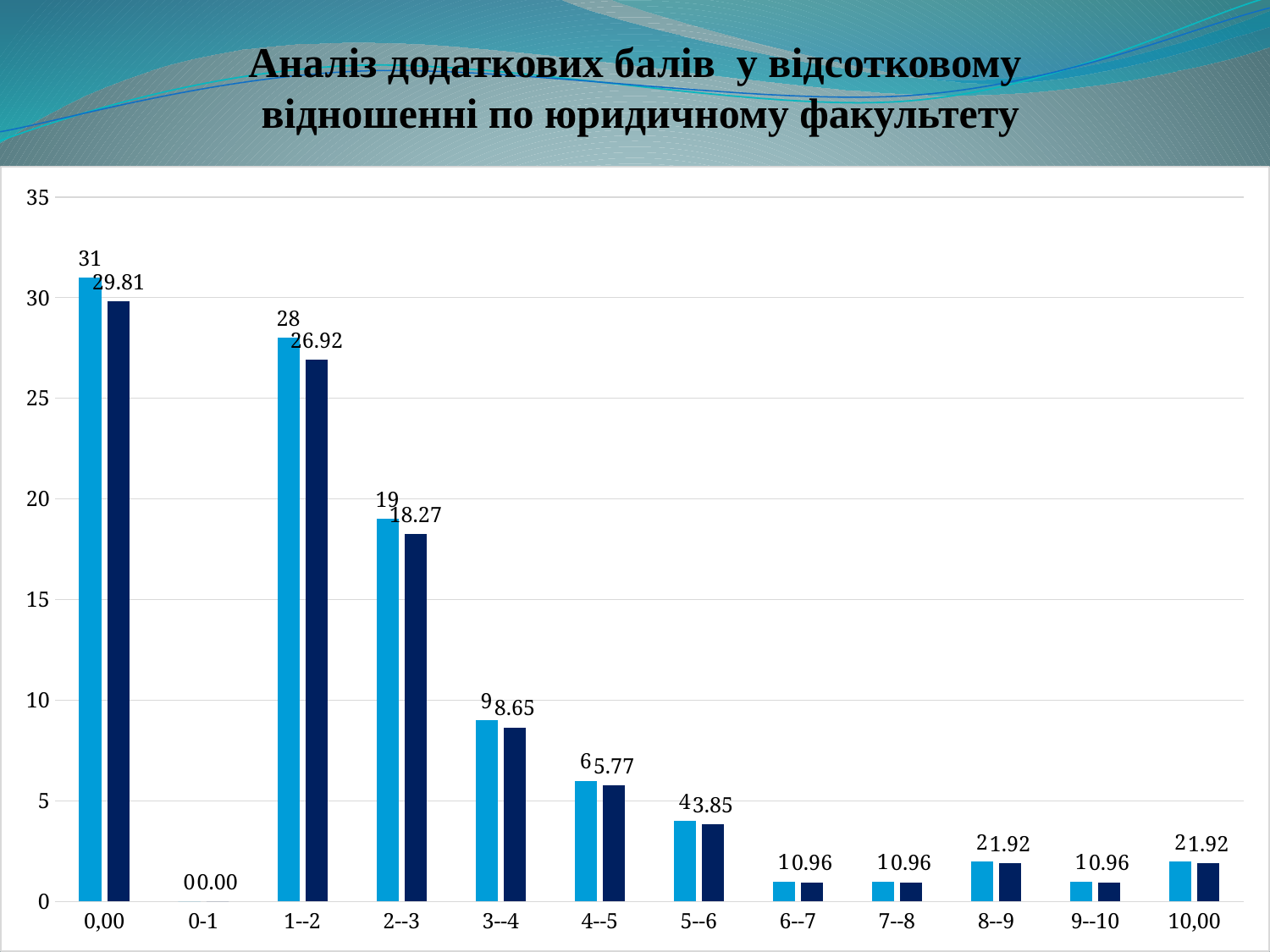

# Аналіз додаткових балів  у відсотковому відношенні по юридичному факультету

### Chart

| Category |  |  |
|---|---|---|
| 0,00 | 31.0 | 29.807692307692307 |
| 0-1 | 0.0 | 0.0 |
| 1--2 | 28.0 | 26.923076923076923 |
| 2--3 | 19.0 | 18.26923076923077 |
| 3--4 | 9.0 | 8.653846153846153 |
| 4--5 | 6.0 | 5.769230769230769 |
| 5--6 | 4.0 | 3.8461538461538463 |
| 6--7 | 1.0 | 0.9615384615384616 |
| 7--8 | 1.0 | 0.9615384615384616 |
| 8--9 | 2.0 | 1.9230769230769231 |
| 9--10 | 1.0 | 0.9615384615384616 |
| 10,00 | 2.0 | 1.9230769230769231 |